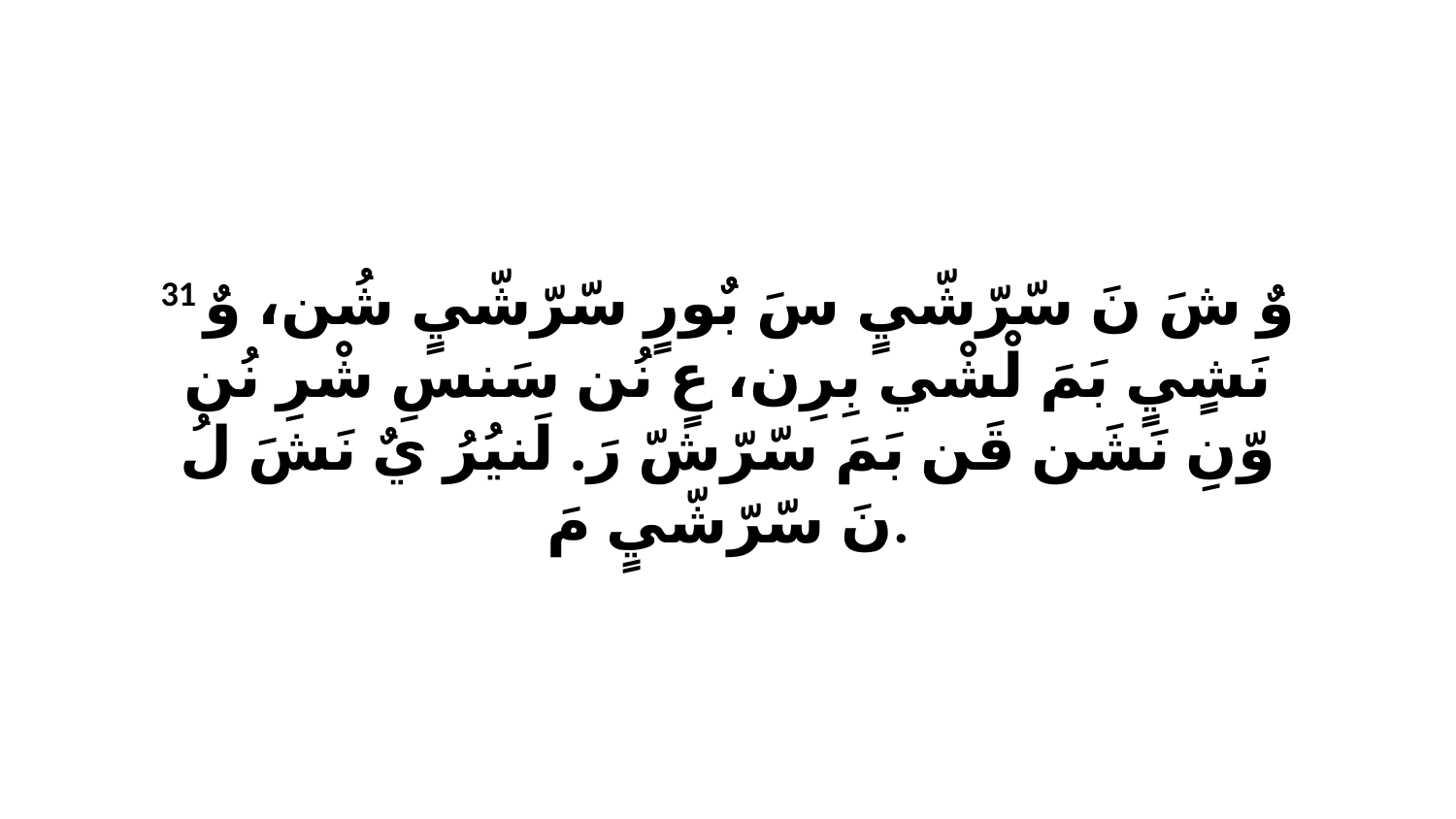

31 وٌ شَ نَ سّرّشّيٍ سَ بٌورٍ سّرّشّيٍ شُن، وٌ نَشٍيٍ بَمَ لْشْي بِرِن، عٍ نُن سَنسِ شْرِ نُن وّنِ نَشَن قَن بَمَ سّرّشّ رَ. لَنيُرُ يٌ نَشَ لُ نَ سّرّشّيٍ مَ.